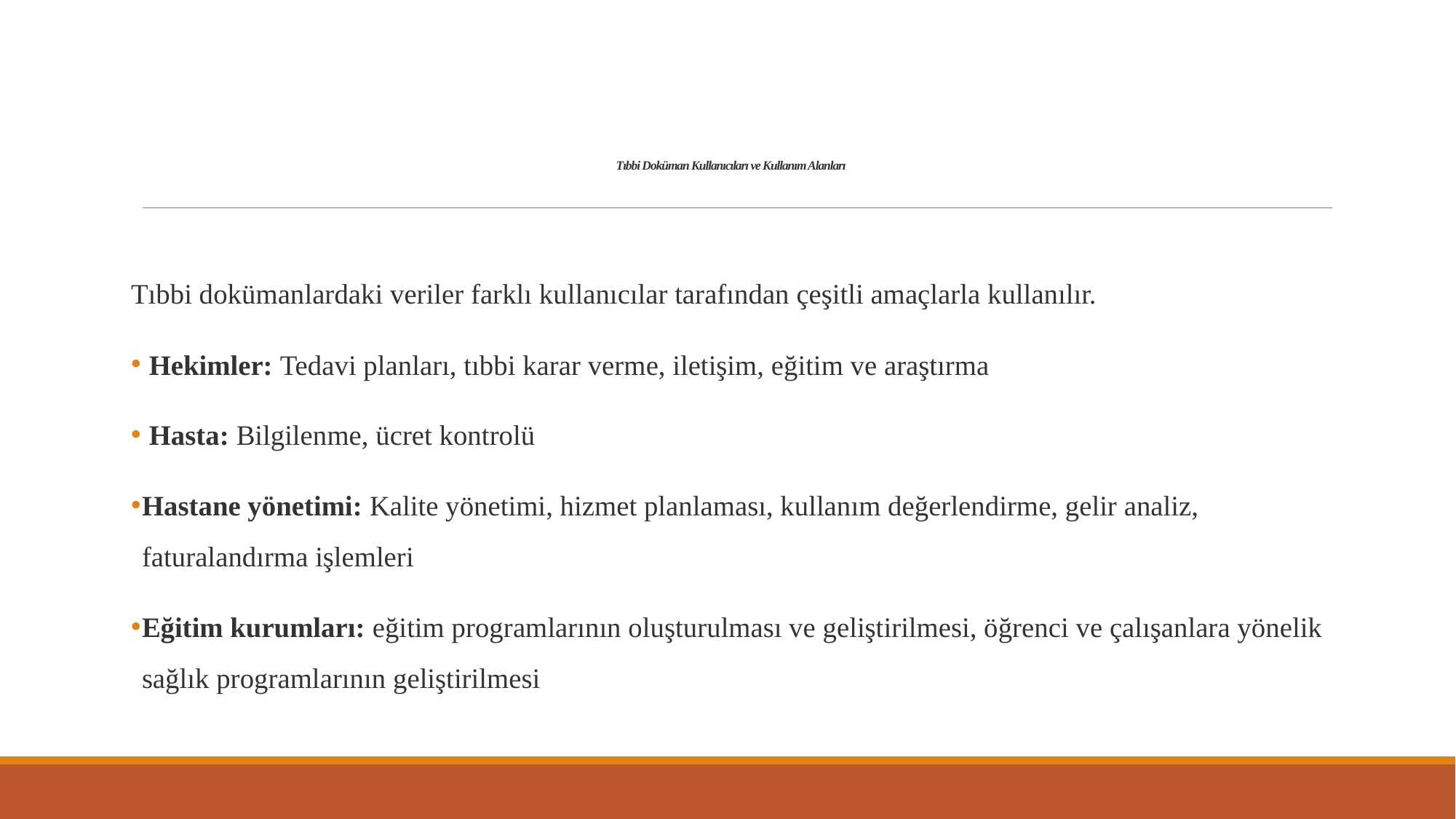

# Tıbbi Doküman Kullanıcıları ve Kullanım Alanları

Tıbbi dokümanlardaki veriler farklı kullanıcılar tarafından çeşitli amaçlarla kullanılır.
 Hekimler: Tedavi planları, tıbbi karar verme, iletişim, eğitim ve araştırma
 Hasta: Bilgilenme, ücret kontrolü
Hastane yönetimi: Kalite yönetimi, hizmet planlaması, kullanım değerlendirme, gelir analiz, faturalandırma işlemleri
Eğitim kurumları: eğitim programlarının oluşturulması ve geliştirilmesi, öğrenci ve çalışanlara yönelik sağlık programlarının geliştirilmesi